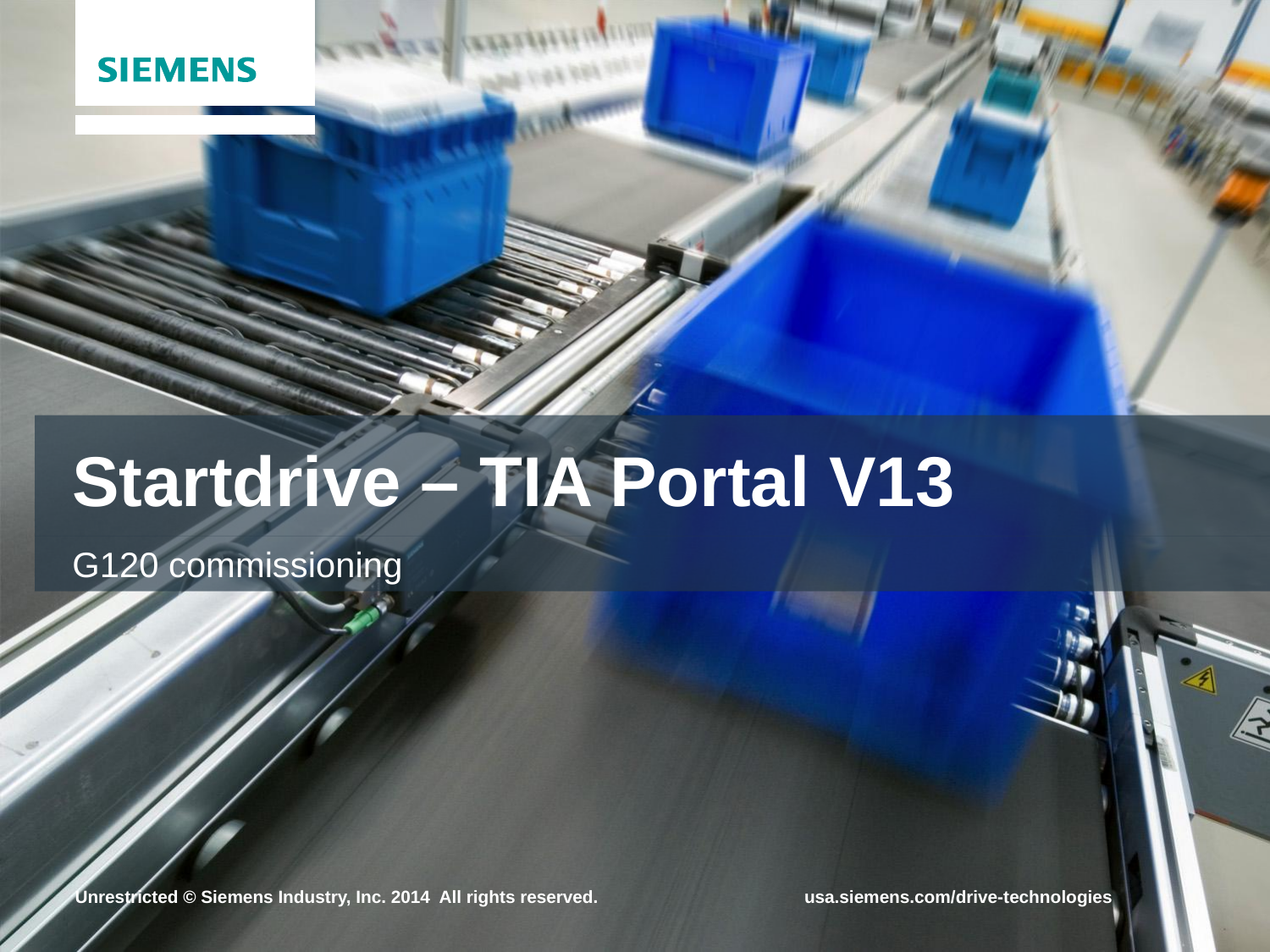

# Startdrive – TIA Portal V13
G120 commissioning